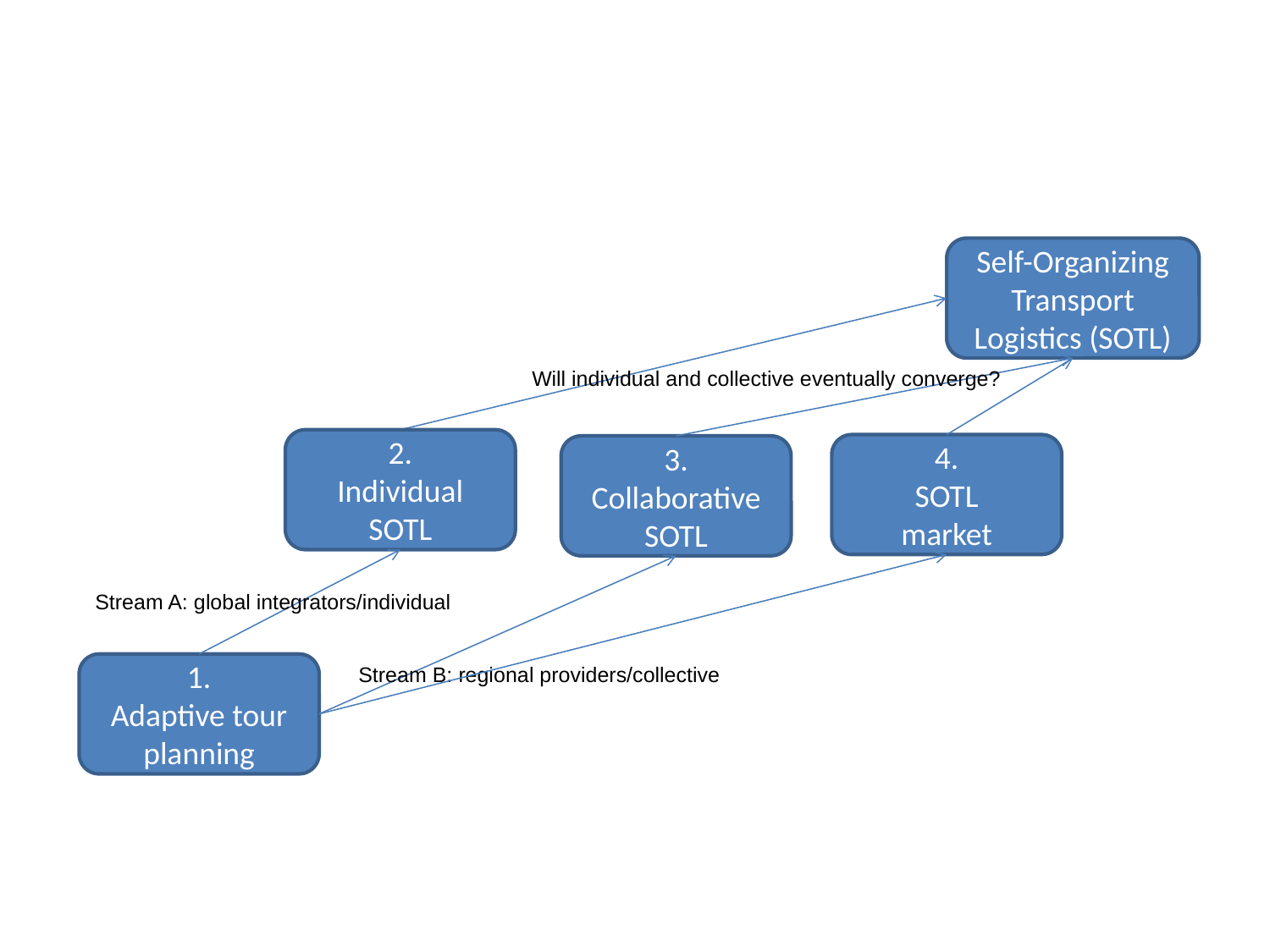

Self-Organizing
Transport Logistics (SOTL)
Will individual and collective eventually converge?
2.
Individual
SOTL
4.
SOTL
market
3.
Collaborative
SOTL
Stream A: global integrators/individual
1.
Adaptive tour planning
Stream B: regional providers/collective